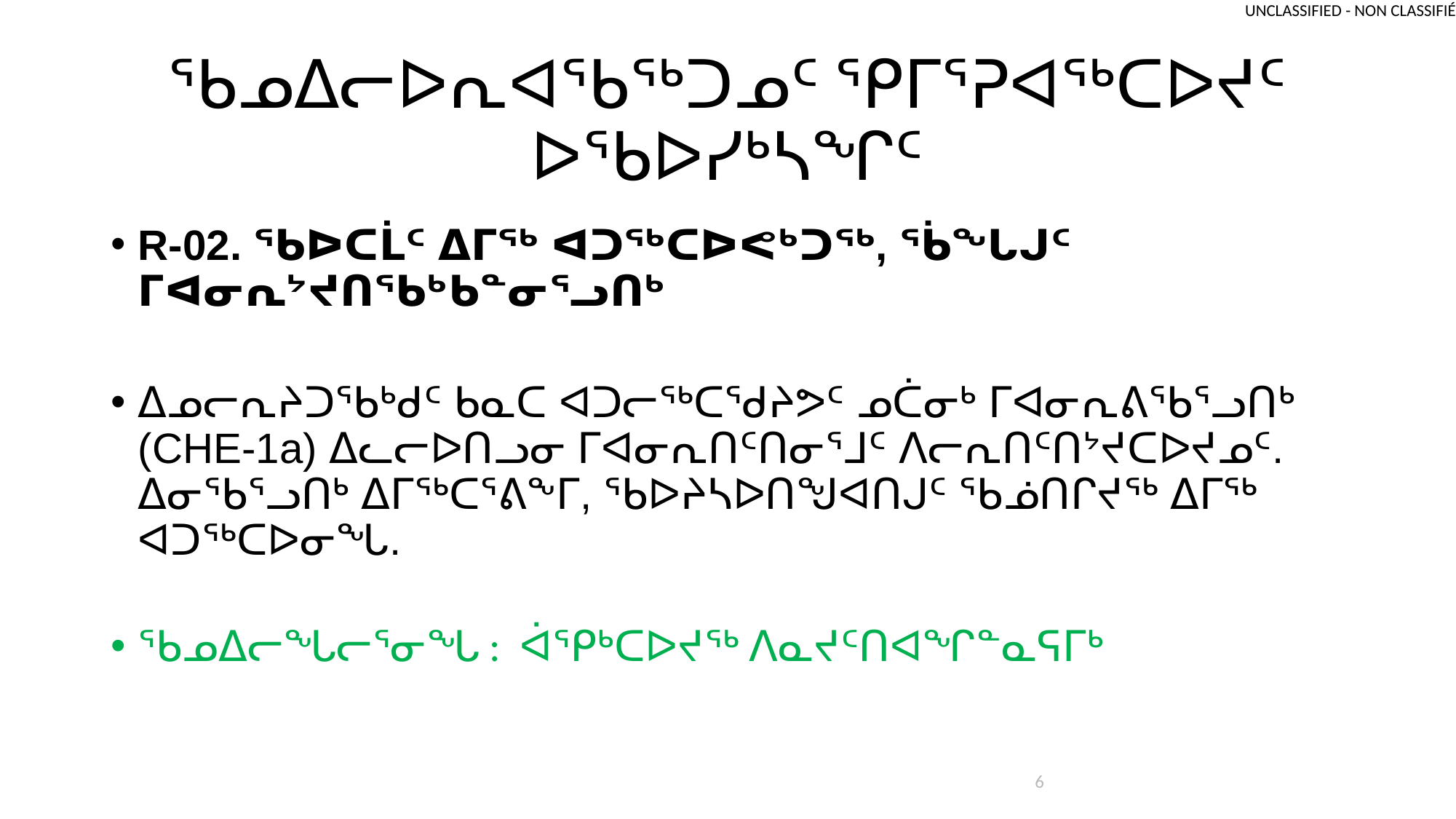

# ᖃᓄᐃᓕᐅᕆᐊᖃᖅᑐᓄᑦ ᕿᒥᕐᕈᐊᖅᑕᐅᔪᑦ ᐅᖃᐅᓯᒃᓴᖏᑦ
R-02. ᖃᐅᑕᒫᑦ ᐃᒥᖅ ᐊᑐᖅᑕᐅᕙᒃᑐᖅ, ᖄᖓᒍᑦ ᒥᐊᓂᕆᔾᔪᑎᖃᒃᑲᓐᓂᕐᓗᑎᒃ
ᐃᓄᓕᕆᔨᑐᖃᒃᑯᑦ ᑲᓇᑕ ᐊᑐᓕᖅᑕᖁᔨᕗᑦ ᓄᑖᓂᒃ ᒥᐊᓂᕆᕕᖃᕐᓗᑎᒃ (CHE-1a) ᐃᓚᓕᐅᑎᓗᓂ ᒥᐊᓂᕆᑎᑦᑎᓂᕐᒧᑦ ᐱᓕᕆᑎᑦᑎᔾᔪᑕᐅᔪᓄᑦ. ᐃᓂᖃᕐᓗᑎᒃ ᐃᒥᖅᑕᕐᕕᖕᒥ, ᖃᐅᔨᓴᐅᑎᖑᐊᑎᒍᑦ ᖃᓅᑎᒋᔪᖅ ᐃᒥᖅ ᐊᑐᖅᑕᐅᓂᖓ.
ᖃᓄᐃᓕᖓᓕᕐᓂᖓ :  ᐋᕿᒃᑕᐅᔪᖅ ᐱᓇᔪᑦᑎᐊᖏᓐᓇᕋᒥᒃ

6